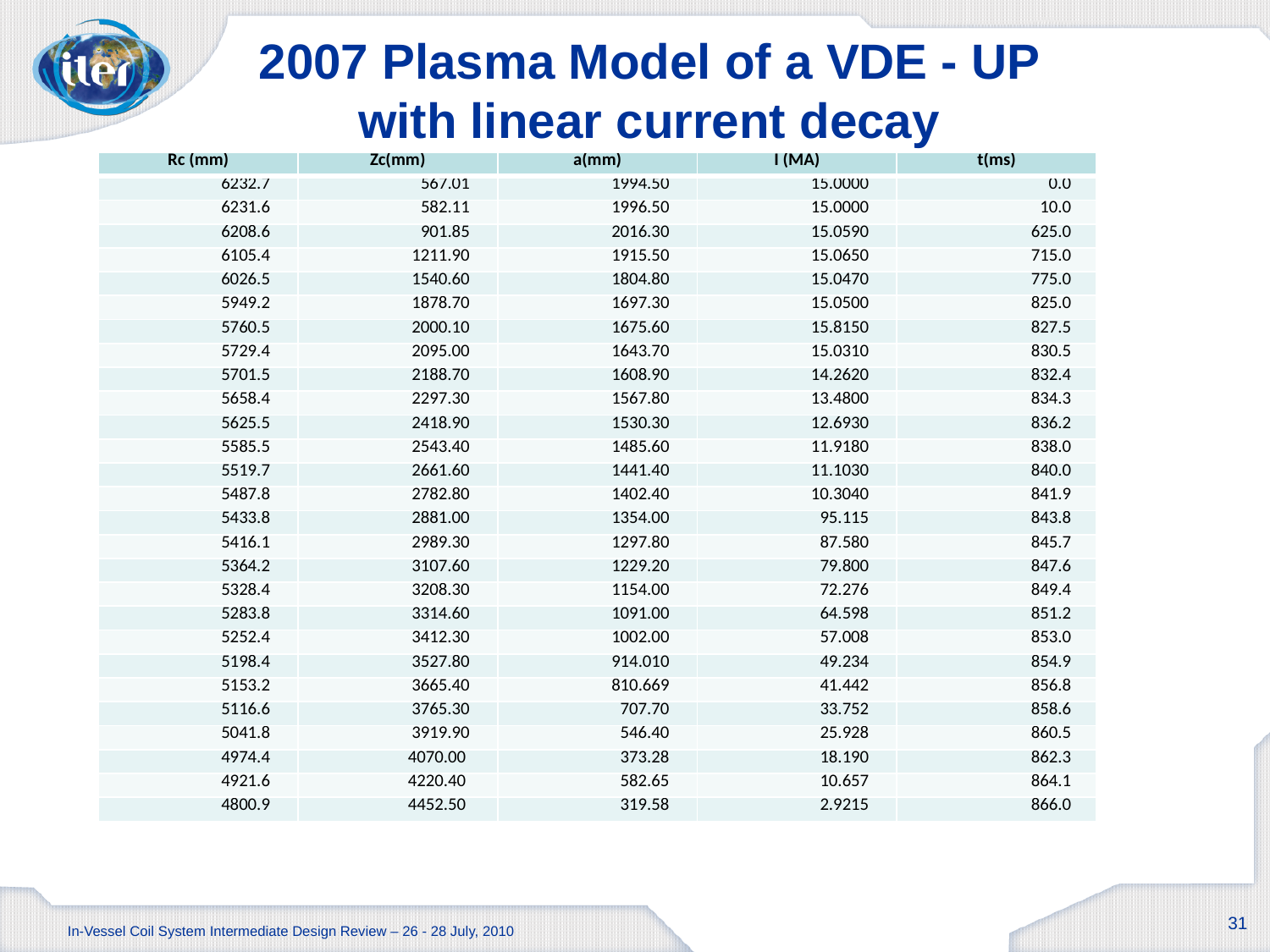

# 2007 Plasma Model of a VDE - UP with linear current decay
| Rc (mm) | Zc(mm) | a(mm) | I (MA) | t(ms) |
| --- | --- | --- | --- | --- |
| 6232.7 | 567.01 | 1994.50 | 15.0000 | 0.0 |
| 6231.6 | 582.11 | 1996.50 | 15.0000 | 10.0 |
| 6208.6 | 901.85 | 2016.30 | 15.0590 | 625.0 |
| 6105.4 | 1211.90 | 1915.50 | 15.0650 | 715.0 |
| 6026.5 | 1540.60 | 1804.80 | 15.0470 | 775.0 |
| 5949.2 | 1878.70 | 1697.30 | 15.0500 | 825.0 |
| 5760.5 | 2000.10 | 1675.60 | 15.8150 | 827.5 |
| 5729.4 | 2095.00 | 1643.70 | 15.0310 | 830.5 |
| 5701.5 | 2188.70 | 1608.90 | 14.2620 | 832.4 |
| 5658.4 | 2297.30 | 1567.80 | 13.4800 | 834.3 |
| 5625.5 | 2418.90 | 1530.30 | 12.6930 | 836.2 |
| 5585.5 | 2543.40 | 1485.60 | 11.9180 | 838.0 |
| 5519.7 | 2661.60 | 1441.40 | 11.1030 | 840.0 |
| 5487.8 | 2782.80 | 1402.40 | 10.3040 | 841.9 |
| 5433.8 | 2881.00 | 1354.00 | 95.115 | 843.8 |
| 5416.1 | 2989.30 | 1297.80 | 87.580 | 845.7 |
| 5364.2 | 3107.60 | 1229.20 | 79.800 | 847.6 |
| 5328.4 | 3208.30 | 1154.00 | 72.276 | 849.4 |
| 5283.8 | 3314.60 | 1091.00 | 64.598 | 851.2 |
| 5252.4 | 3412.30 | 1002.00 | 57.008 | 853.0 |
| 5198.4 | 3527.80 | 914.010 | 49.234 | 854.9 |
| 5153.2 | 3665.40 | 810.669 | 41.442 | 856.8 |
| 5116.6 | 3765.30 | 707.70 | 33.752 | 858.6 |
| 5041.8 | 3919.90 | 546.40 | 25.928 | 860.5 |
| 4974.4 | 4070.00 | 373.28 | 18.190 | 862.3 |
| 4921.6 | 4220.40 | 582.65 | 10.657 | 864.1 |
| 4800.9 | 4452.50 | 319.58 | 2.9215 | 866.0 |
31

In-Vessel Coil System Intermediate Design Review – 26 - 28 July, 2010